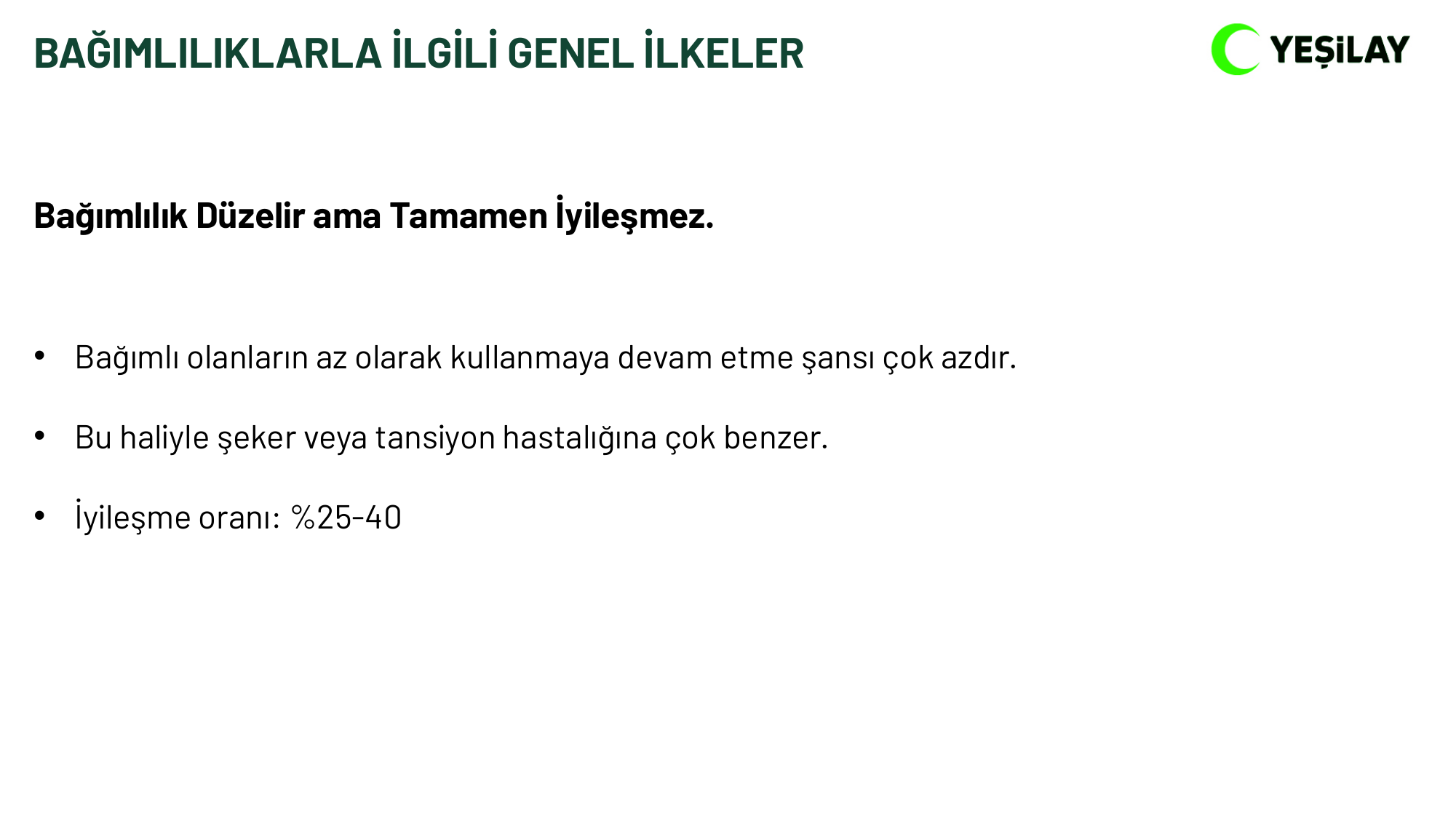

BAĞIMLILIKLARLA İLGİLİ GENEL İLKELER
Bağımlılık Düzelir ama Tamamen İyileşmez.

Bağımlı olanların az olarak kullanmaya devam etme şansı çok azdır.
Bu haliyle şeker veya tansiyon hastalığına çok benzer.
İyileşme oranı: %25-40